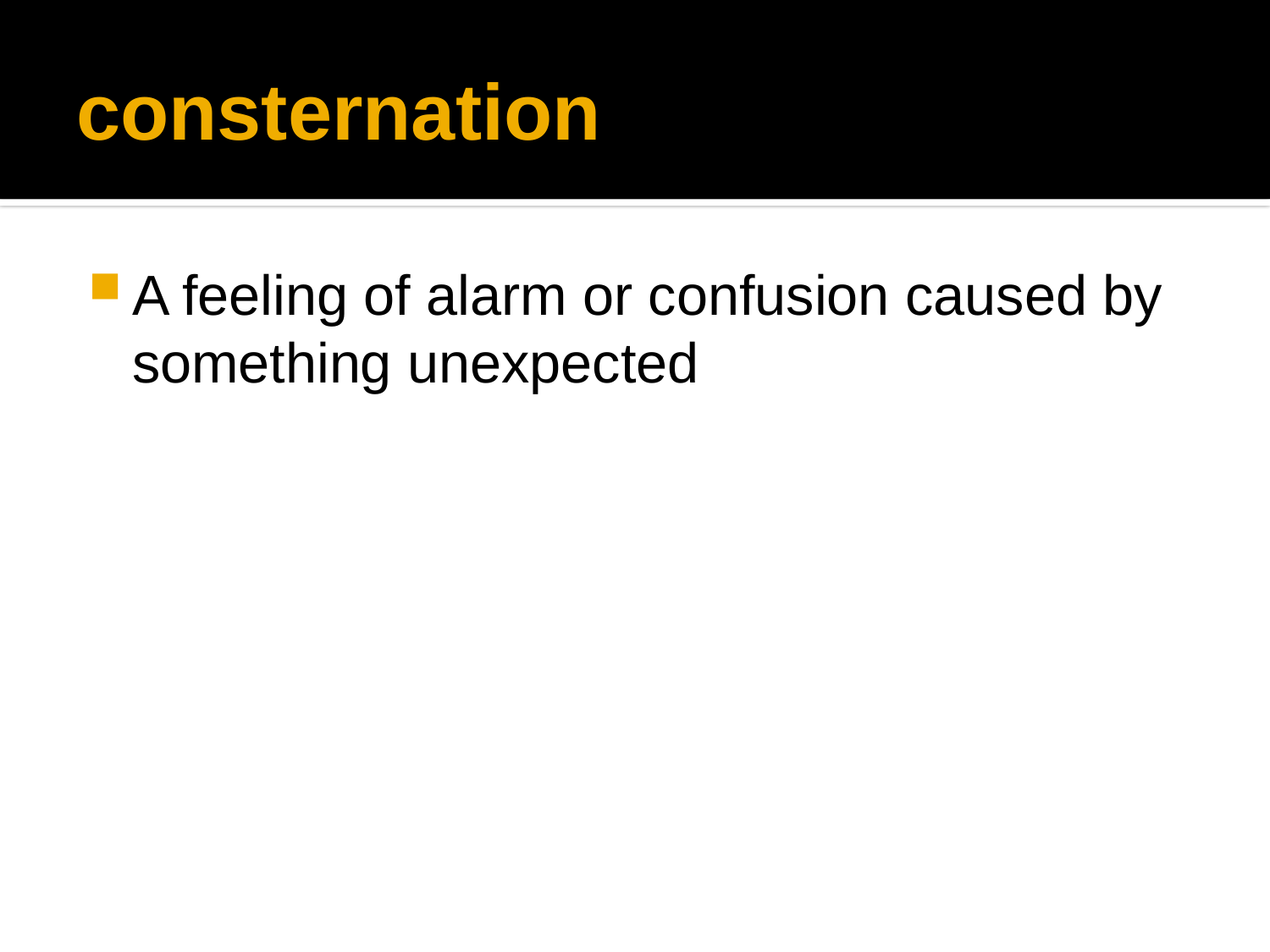

# consternation
A feeling of alarm or confusion caused by something unexpected